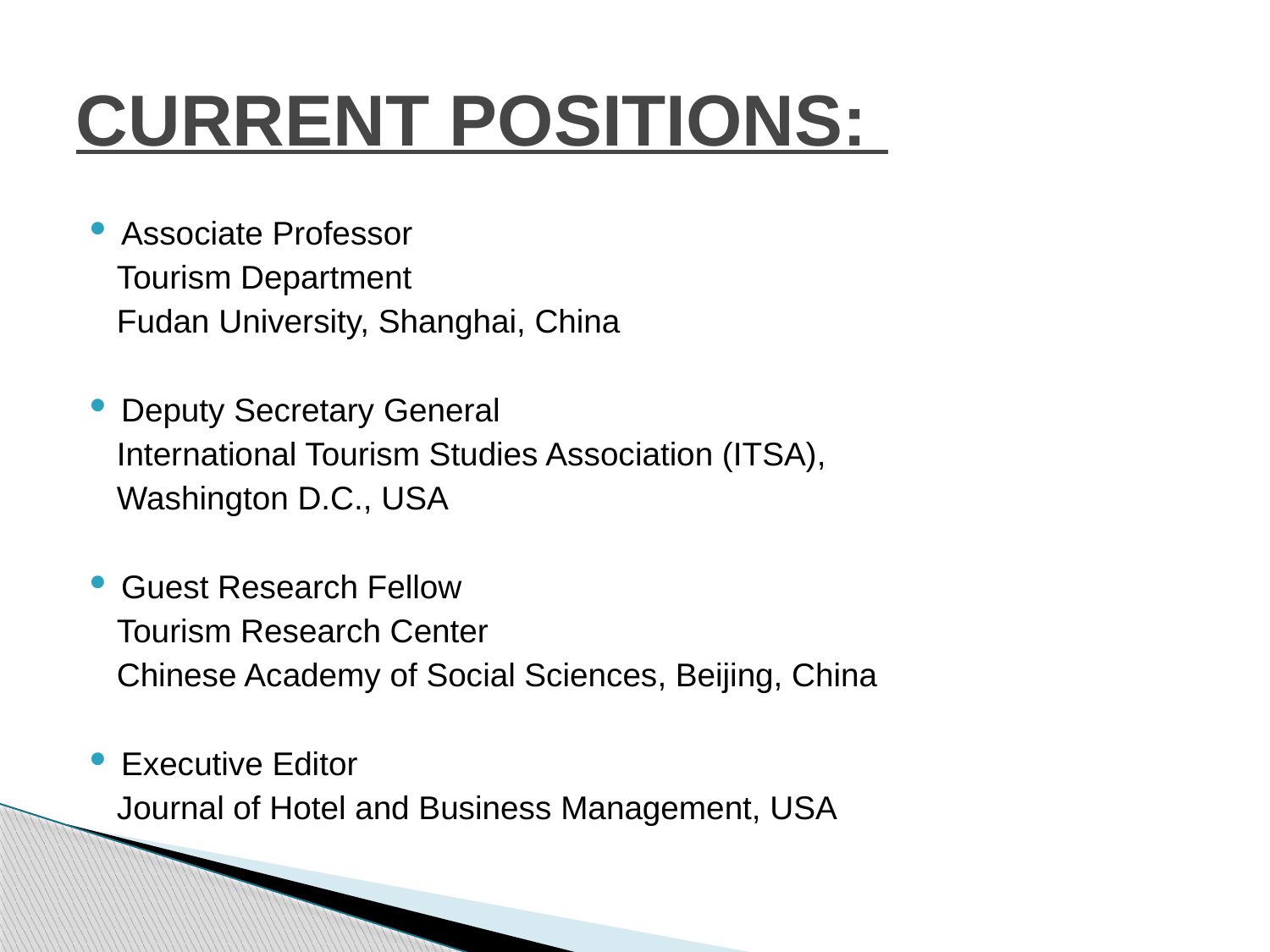

# Current PositionS:
Associate Professor
   Tourism Department
   Fudan University, Shanghai, China

Deputy Secretary General
   International Tourism Studies Association (ITSA),
   Washington D.C., USA

Guest Research Fellow
   Tourism Research Center
   Chinese Academy of Social Sciences, Beijing, China

Executive Editor
   Journal of Hotel and Business Management, USA